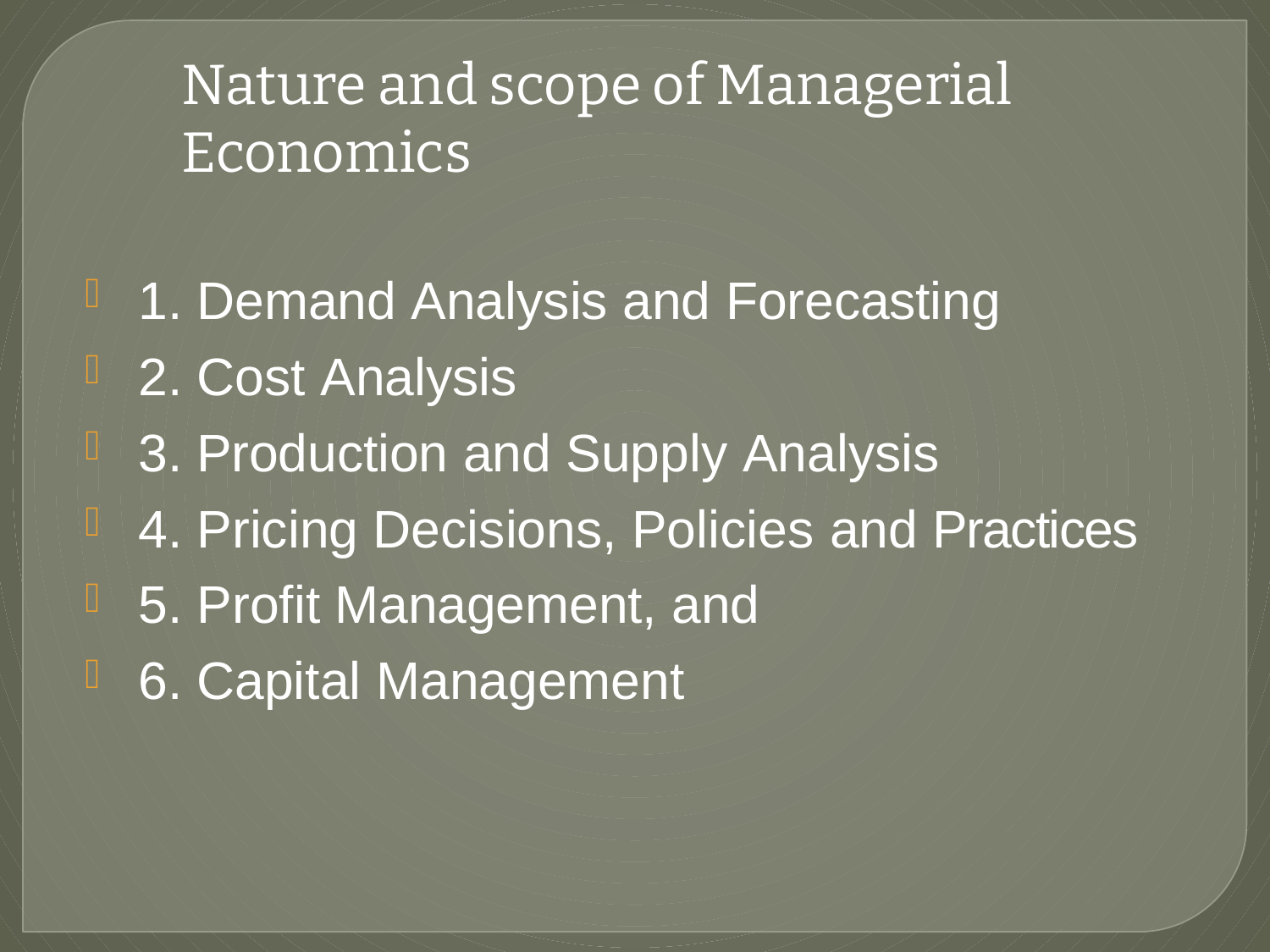

Nature and scope of Managerial Economics
1. Demand Analysis and Forecasting
2. Cost Analysis
3. Production and Supply Analysis
4. Pricing Decisions, Policies and Practices
5. Profit Management, and
6. Capital Management